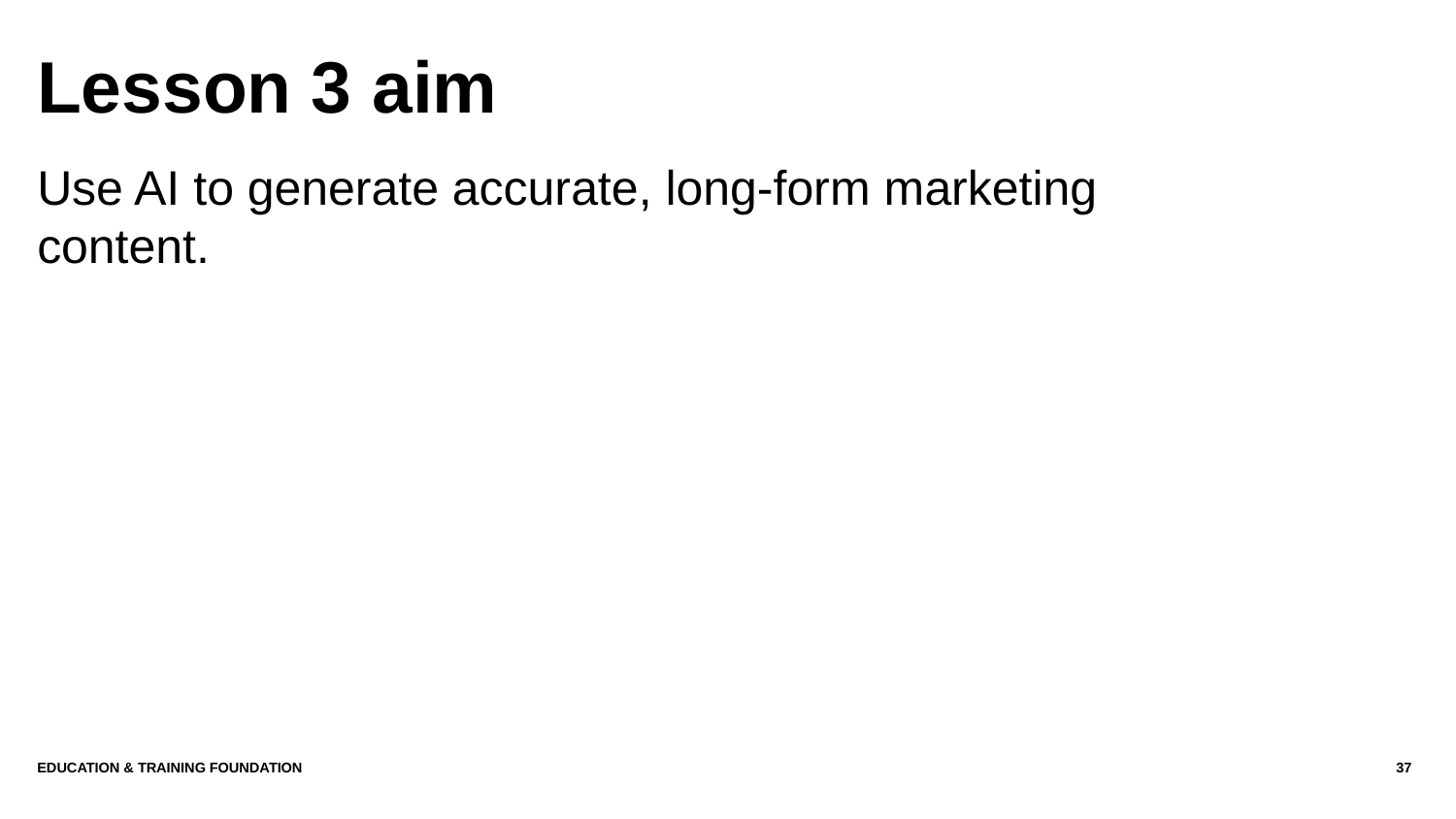

# Lesson 3 aim
Use AI to generate accurate, long-form marketing content.
Education & Training Foundation
37